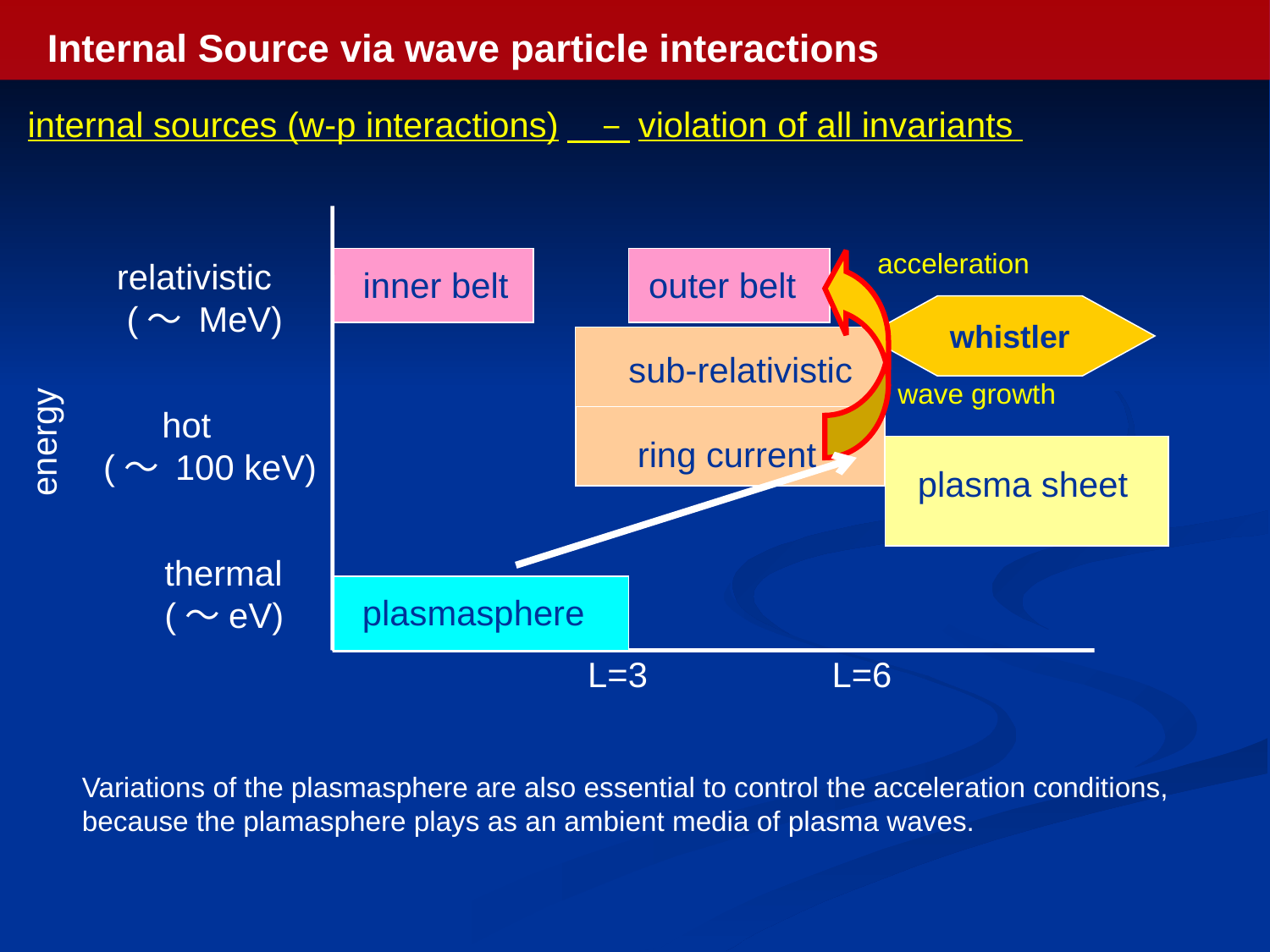

Internal Source via wave particle interactions
internal sources (w-p interactions)　– violation of all invariants

acceleration

relativistic
 (～ MeV)

inner belt
outer belt

whistler

sub-relativistic
wave growth
ring current
      hot
(～ 100 keV)

energy
ring current

plasma sheet
thermal
(～eV)

plasmasphere
L=3
L=6

Variations of the plasmasphere are also essential to control the acceleration conditions,
because the plamasphere plays as an ambient media of plasma waves.